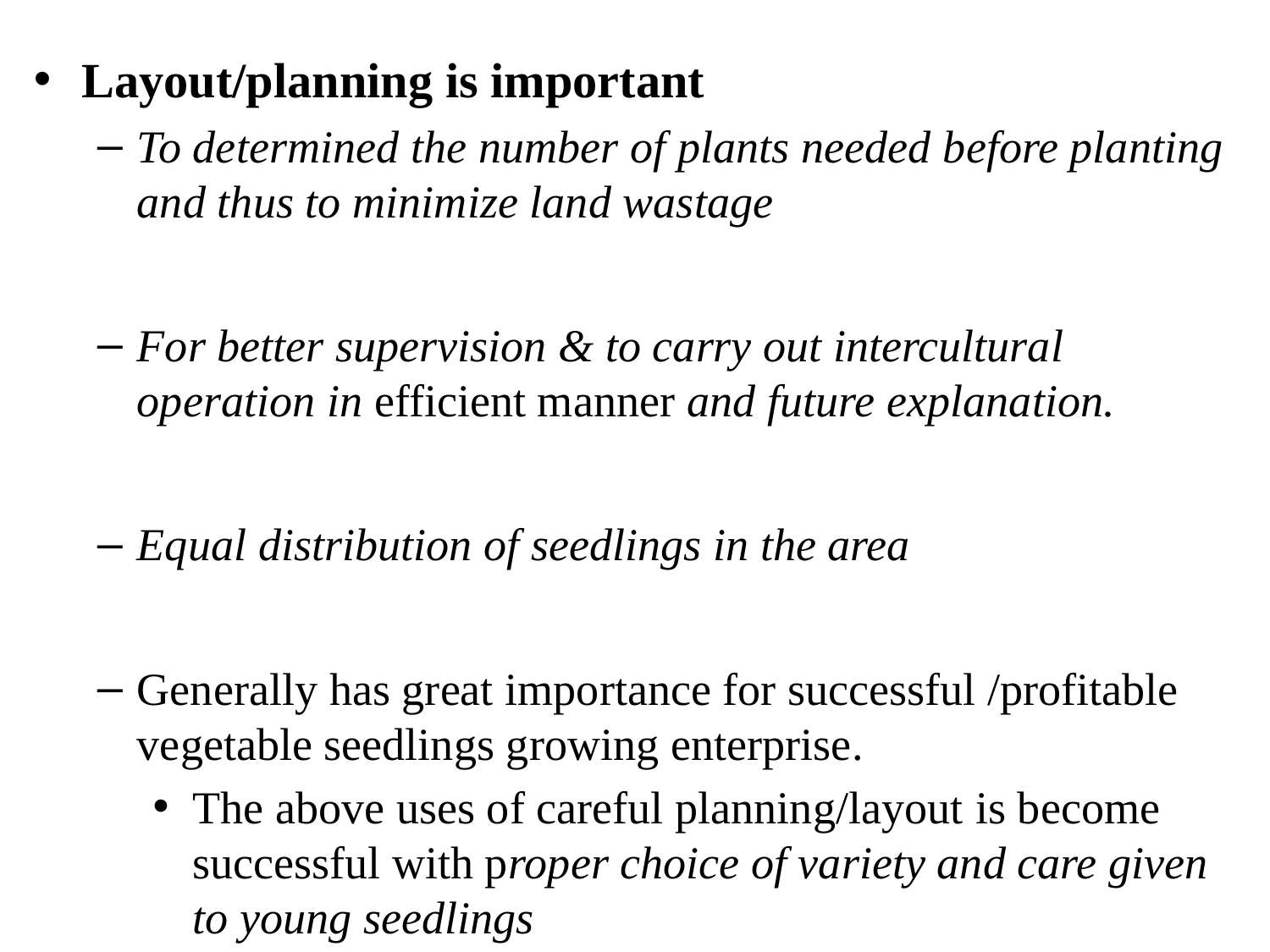

Layout/planning is important
To determined the number of plants needed before planting and thus to minimize land wastage

For better supervision & to carry out intercultural operation in efficient manner and future explanation.

Equal distribution of seedlings in the area

Generally has great importance for successful /profitable vegetable seedlings growing enterprise.
The above uses of careful planning/layout is become successful with proper choice of variety and care given to young seedlings